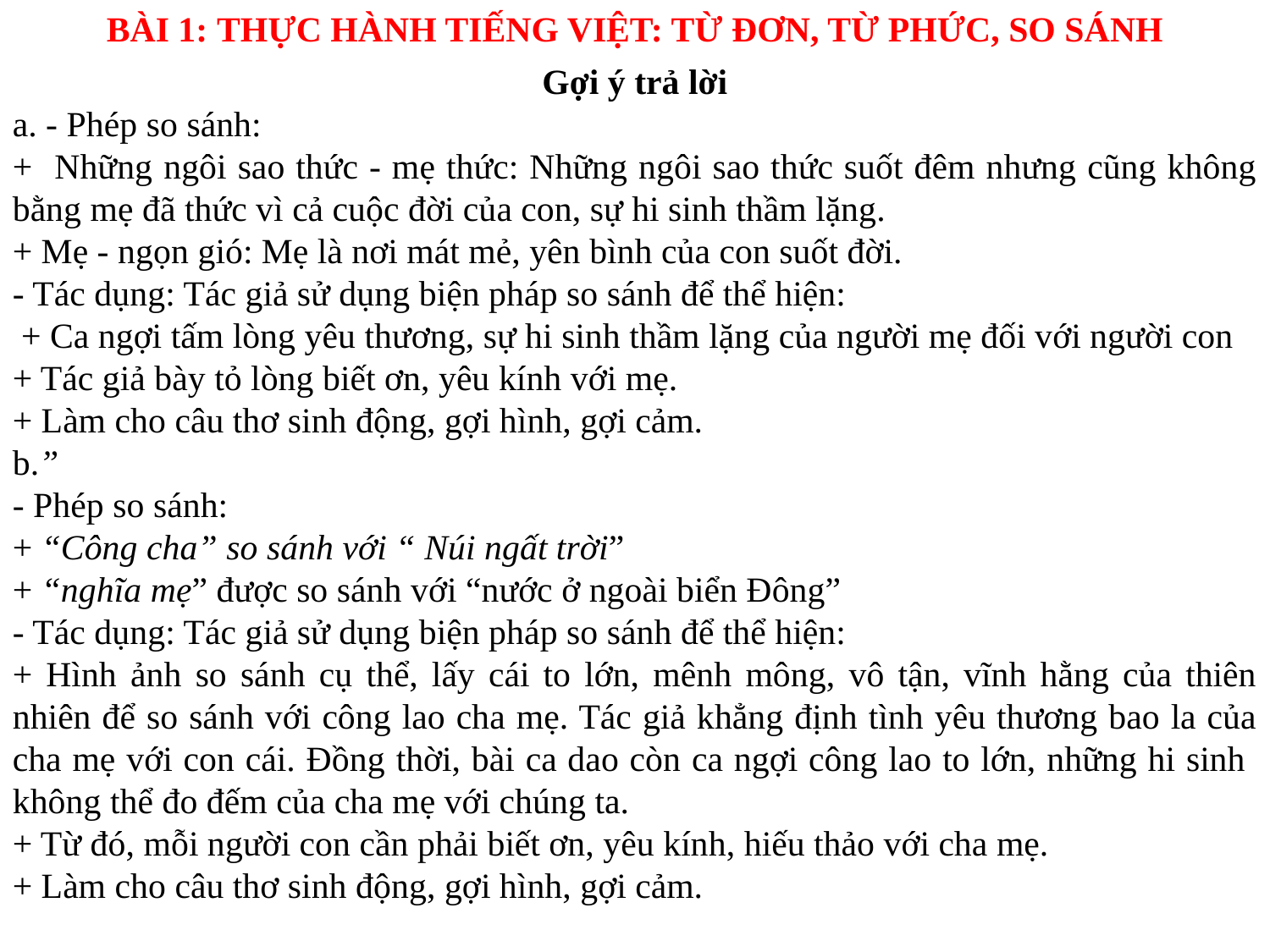

BÀI 1: THỰC HÀNH TIẾNG VIỆT: TỪ ĐƠN, TỪ PHỨC, SO SÁNH

Gợi ý trả lời
a. - Phép so sánh:
+  Những ngôi sao thức - mẹ thức: Những ngôi sao thức suốt đêm nhưng cũng không bằng mẹ đã thức vì cả cuộc đời của con, sự hi sinh thầm lặng.
+ Mẹ - ngọn gió: Mẹ là nơi mát mẻ, yên bình của con suốt đời.
- Tác dụng: Tác giả sử dụng biện pháp so sánh để thể hiện:
 + Ca ngợi tấm lòng yêu thương, sự hi sinh thầm lặng của người mẹ đối với người con
+ Tác giả bày tỏ lòng biết ơn, yêu kính với mẹ.
+ Làm cho câu thơ sinh động, gợi hình, gợi cảm.
b.”
- Phép so sánh:
+ “Công cha” so sánh với “ Núi ngất trời”
+ “nghĩa mẹ” được so sánh với “nước ở ngoài biển Đông”
- Tác dụng: Tác giả sử dụng biện pháp so sánh để thể hiện:
+ Hình ảnh so sánh cụ thể, lấy cái to lớn, mênh mông, vô tận, vĩnh hằng của thiên nhiên để so sánh với công lao cha mẹ. Tác giả khẳng định tình yêu thương bao la của cha mẹ với con cái. Đồng thời, bài ca dao còn ca ngợi công lao to lớn, những hi sinh  không thể đo đếm của cha mẹ với chúng ta.
+ Từ đó, mỗi người con cần phải biết ơn, yêu kính, hiếu thảo với cha mẹ.
+ Làm cho câu thơ sinh động, gợi hình, gợi cảm.